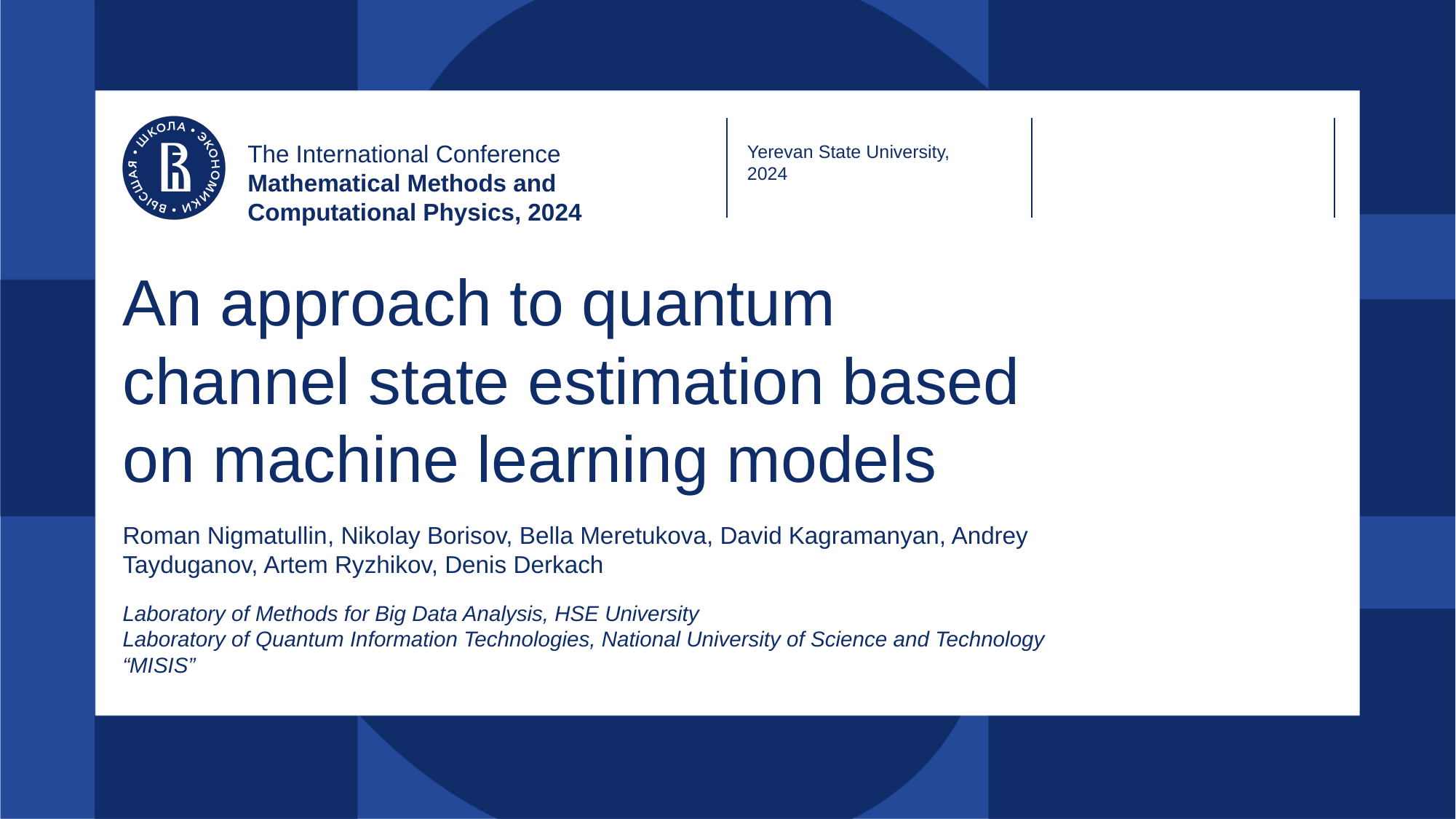

The International Conference
Mathematical Methods and Computational Physics, 2024
Yerevan State University,
2024
# An approach to quantum channel state estimation based on machine learning models
Roman Nigmatullin, Nikolay Borisov, Bella Meretukova, David Kagramanyan, Andrey Tayduganov, Artem Ryzhikov, Denis Derkach
Laboratory of Methods for Big Data Analysis, HSE University
Laboratory of Quantum Information Technologies, National University of Science and Technology “MISIS”